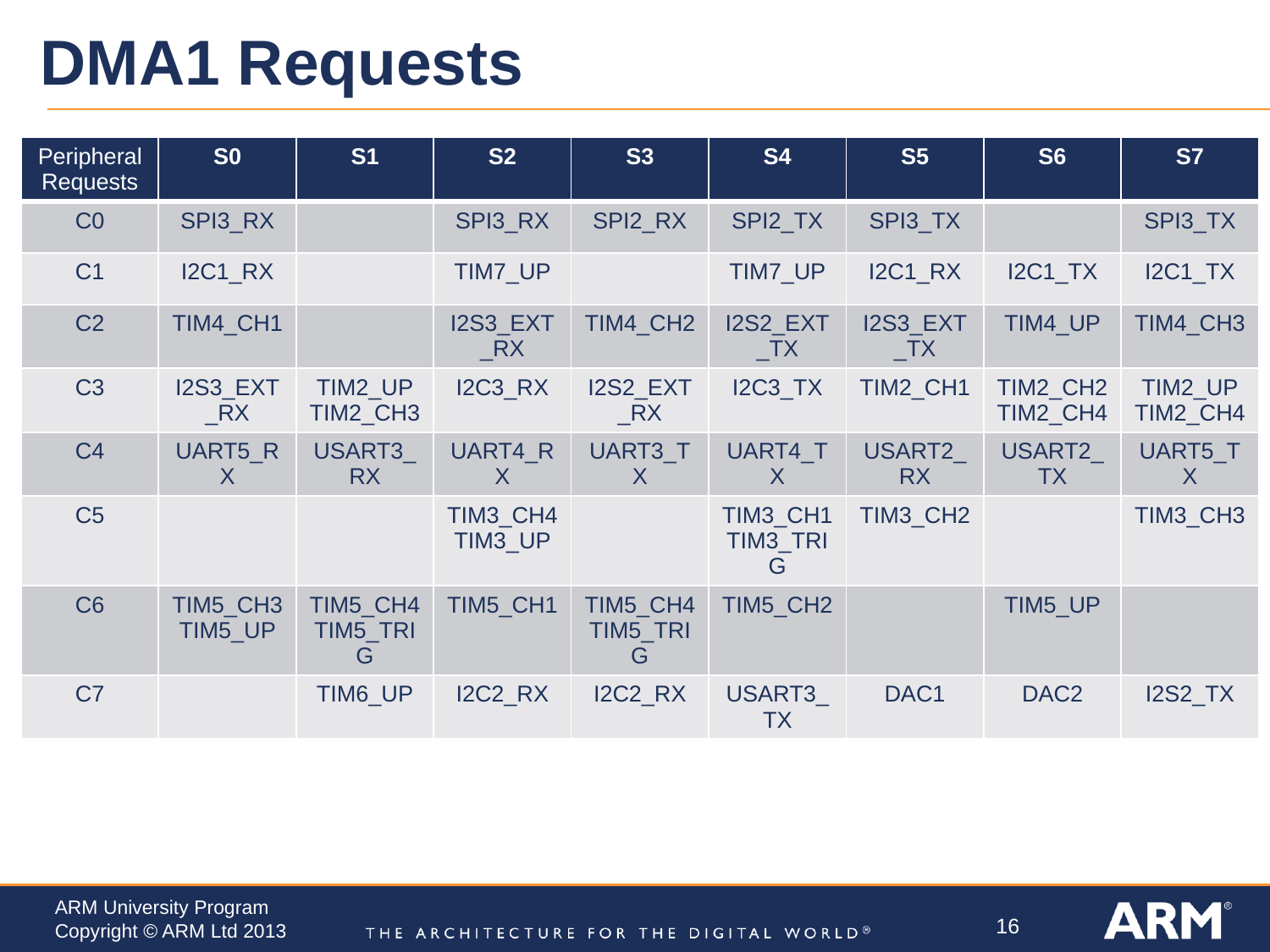

# DMA1 Requests
| Peripheral Requests | S0 | S1 | S2 | S3 | S4 | S5 | S6 | S7 |
| --- | --- | --- | --- | --- | --- | --- | --- | --- |
| C0 | SPI3\_RX |  | SPI3\_RX | SPI2\_RX | SPI2\_TX | SPI3\_TX |  | SPI3\_TX |
| C1 | I2C1\_RX |  | TIM7\_UP |  | TIM7\_UP | I2C1\_RX | I2C1\_TX | I2C1\_TX |
| C2 | TIM4\_CH1 |  | I2S3\_EXT\_RX | TIM4\_CH2 | I2S2\_EXT\_TX | I2S3\_EXT\_TX | TIM4\_UP | TIM4\_CH3 |
| C3 | I2S3\_EXT\_RX | TIM2\_UP TIM2\_CH3 | I2C3\_RX | I2S2\_EXT\_RX | I2C3\_TX | TIM2\_CH1 | TIM2\_CH2 TIM2\_CH4 | TIM2\_UP TIM2\_CH4 |
| C4 | UART5\_RX | USART3\_RX | UART4\_RX | UART3\_TX | UART4\_TX | USART2\_RX | USART2\_TX | UART5\_TX |
| C5 |  |  | TIM3\_CH4 TIM3\_UP |  | TIM3\_CH1 TIM3\_TRIG | TIM3\_CH2 |  | TIM3\_CH3 |
| C6 | TIM5\_CH3 TIM5\_UP | TIM5\_CH4 TIM5\_TRIG | TIM5\_CH1 | TIM5\_CH4 TIM5\_TRIG | TIM5\_CH2 |  | TIM5\_UP |  |
| C7 |  | TIM6\_UP | I2C2\_RX | I2C2\_RX | USART3\_TX | DAC1 | DAC2 | I2S2\_TX |